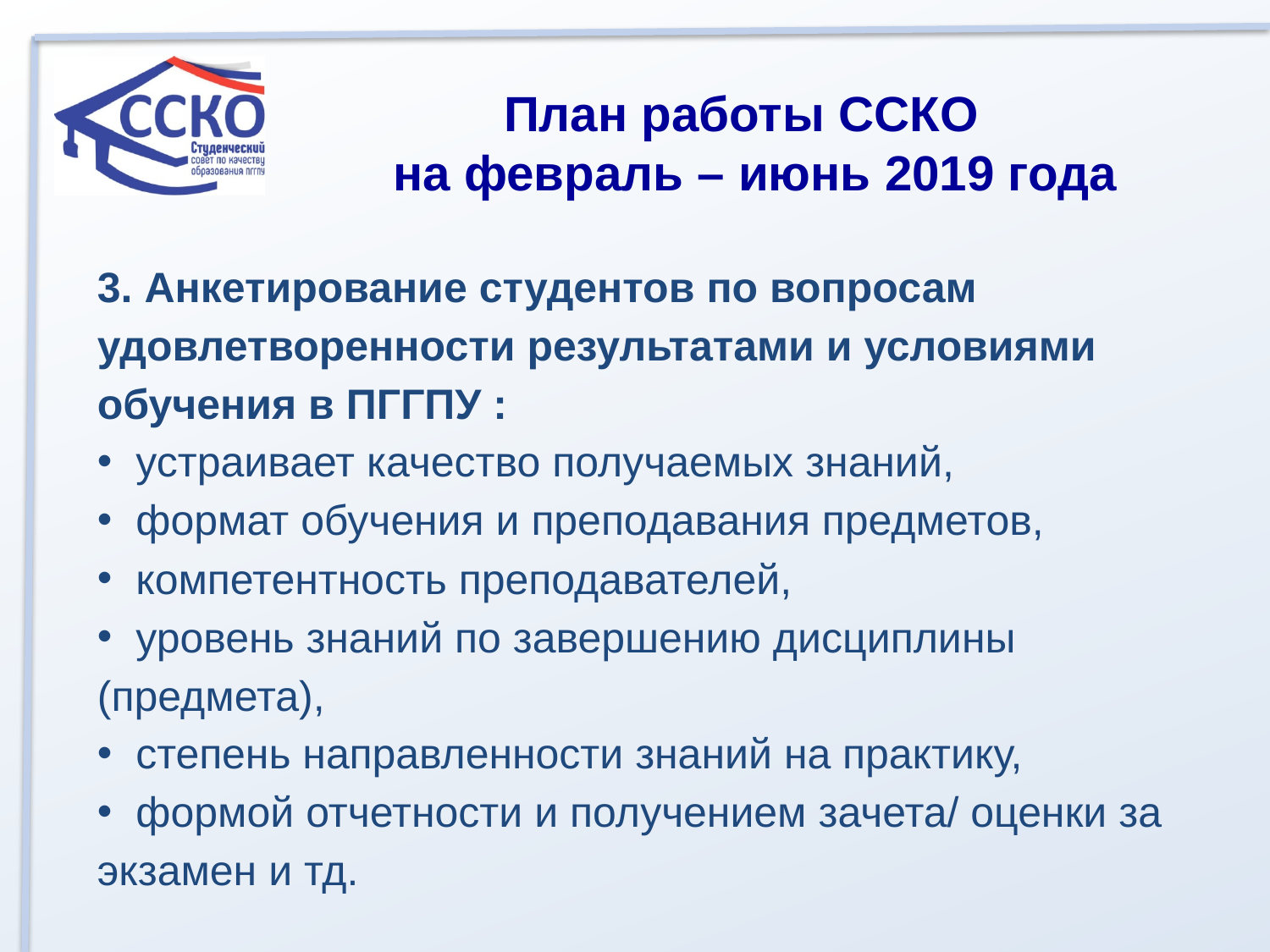

План работы ССКО
на февраль – июнь 2019 года
3. Анкетирование студентов по вопросам удовлетворенности результатами и условиями обучения в ПГГПУ :
  устраивает качество получаемых знаний,
  формат обучения и преподавания предметов,
  компетентность преподавателей,
  уровень знаний по завершению дисциплины (предмета),
  степень направленности знаний на практику,
  формой отчетности и получением зачета/ оценки за экзамен и тд.